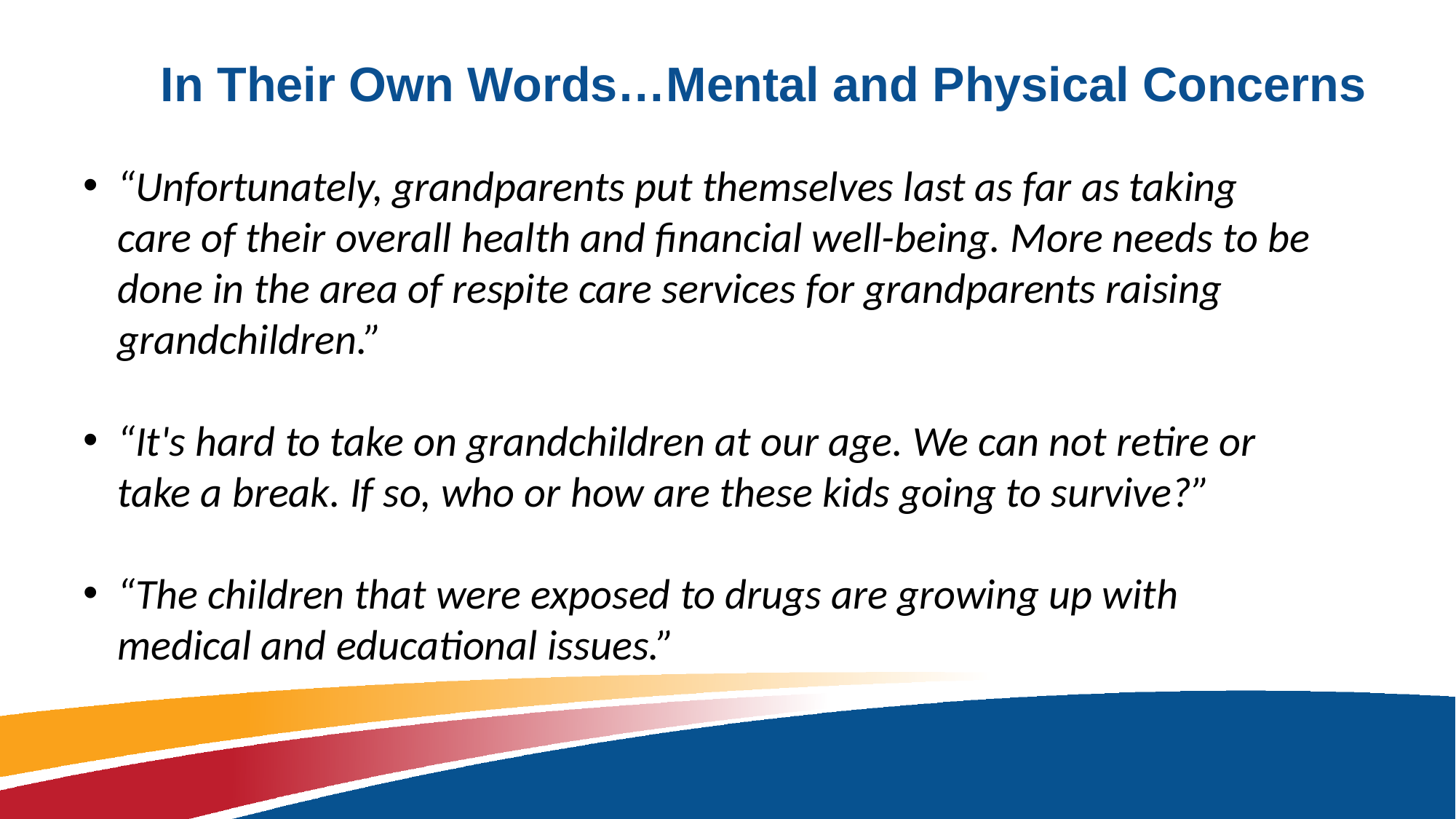

# In Their Own Words…Mental and Physical Concerns
“Unfortunately, grandparents put themselves last as far as taking care of their overall health and financial well-being. More needs to be done in the area of respite care services for grandparents raising grandchildren.”

“It's hard to take on grandchildren at our age. We can not retire or take a break. If so, who or how are these kids going to survive?”

“The children that were exposed to drugs are growing up with medical and educational issues.”